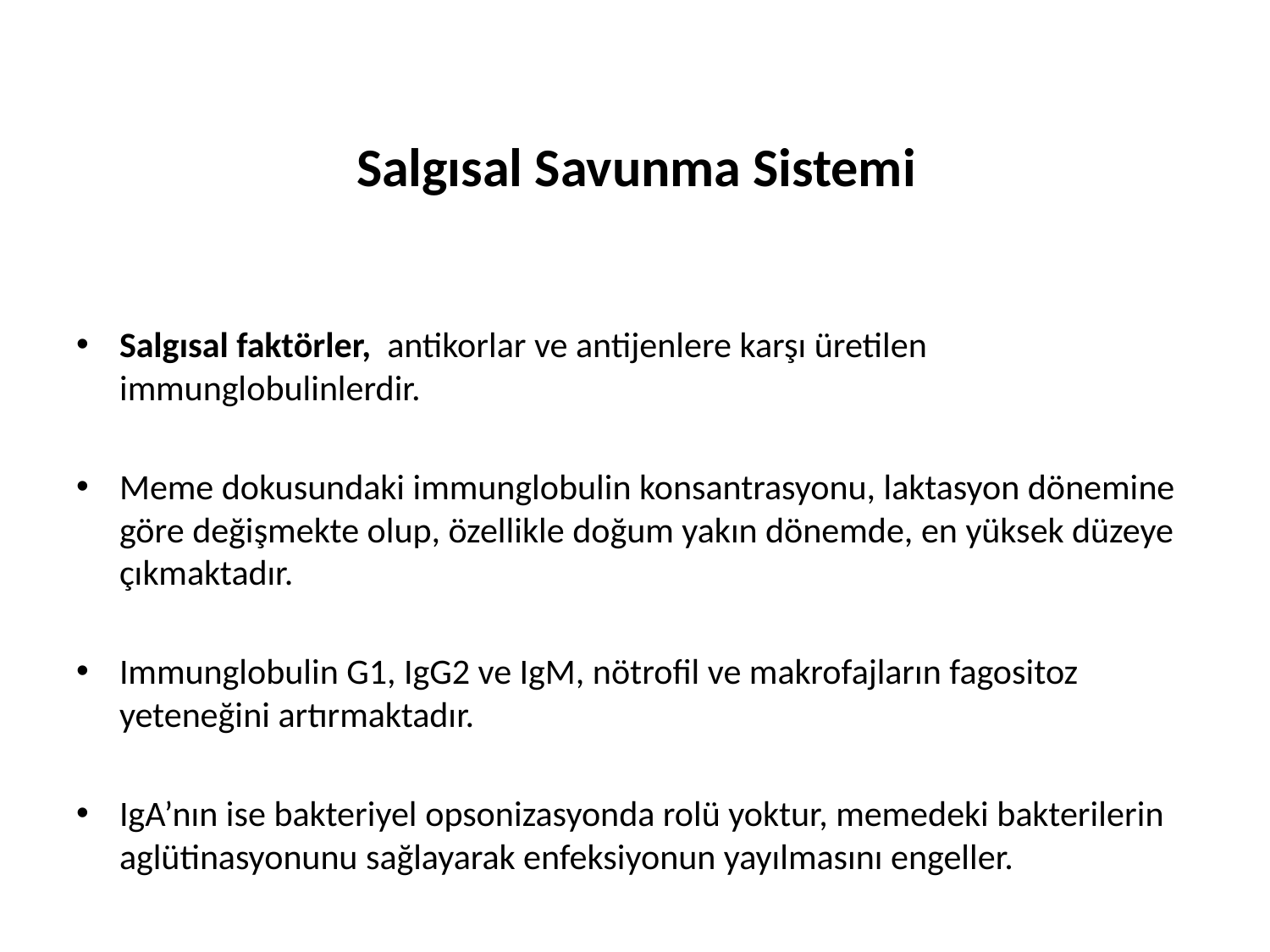

# Salgısal Savunma Sistemi
Salgısal faktörler,  antikorlar ve antijenlere karşı üretilen immunglobulinlerdir.

Meme dokusundaki immunglobulin konsantrasyonu, laktasyon dönemine göre değişmekte olup, özellikle doğum yakın dönemde, en yüksek düzeye çıkmaktadır.

Immunglobulin G1, IgG2 ve IgM, nötrofil ve makrofajların fagositoz yeteneğini artırmaktadır.

IgA’nın ise bakteriyel opsonizasyonda rolü yoktur, memedeki bakterilerin aglütinasyonunu sağlayarak enfeksiyonun yayılmasını engeller.